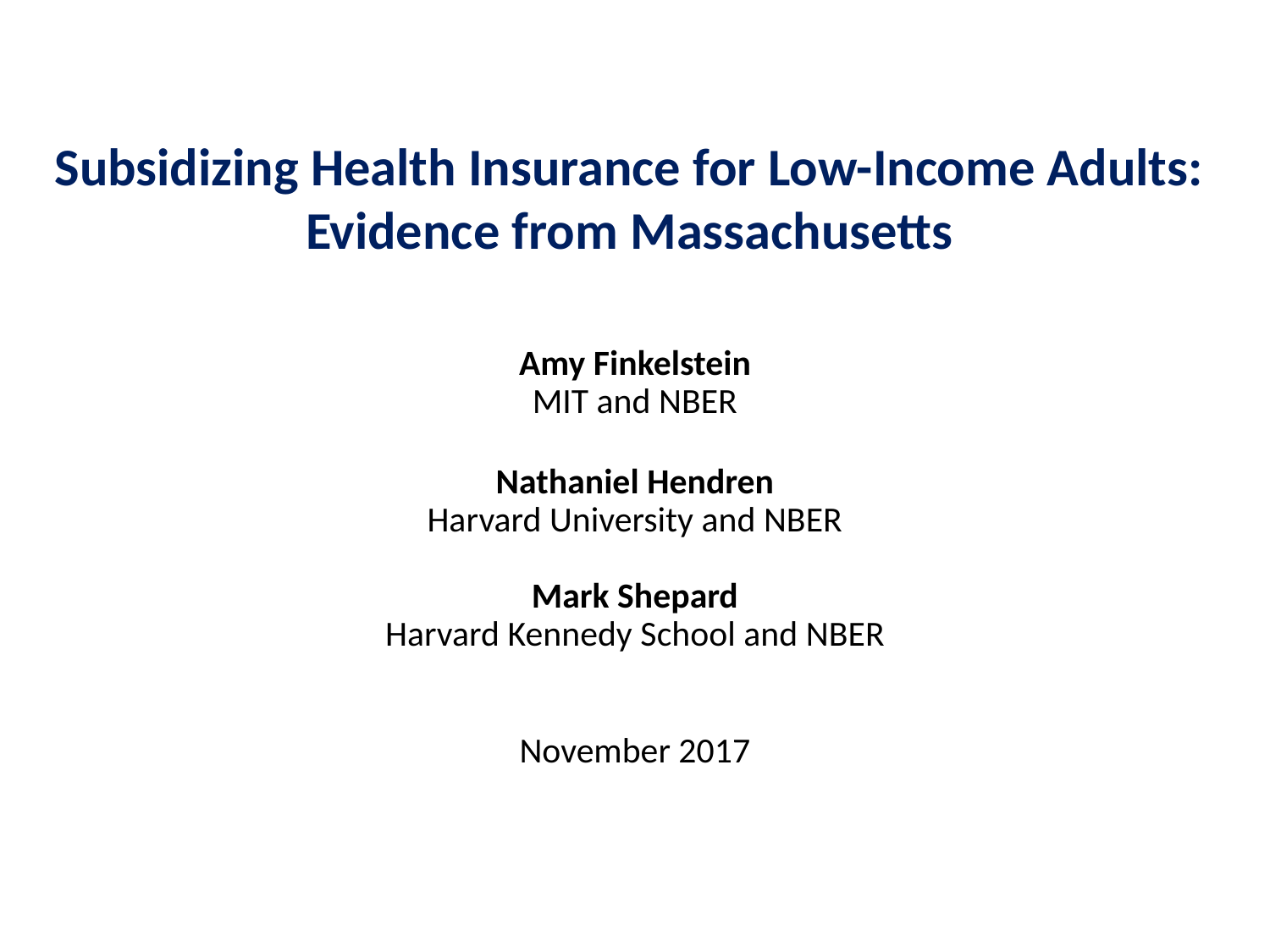

Subsidizing Health Insurance for Low-Income Adults:
Evidence from Massachusetts

Amy Finkelstein
MIT and NBER
Nathaniel Hendren
Harvard University and NBER

Mark Shepard
Harvard Kennedy School and NBER

November 2017